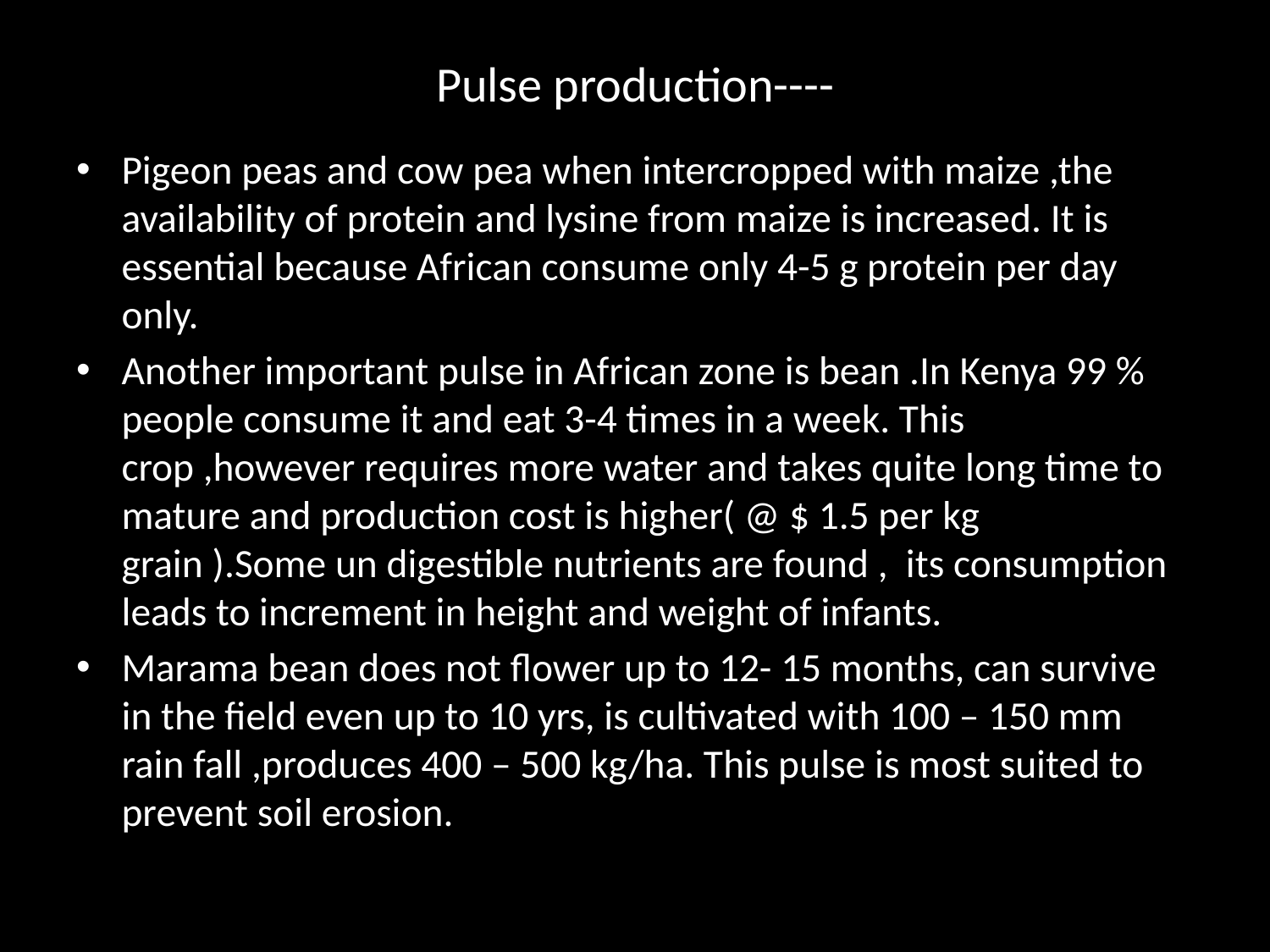

# Pulse production----
Pigeon peas and cow pea when intercropped with maize ,the availability of protein and lysine from maize is increased. It is essential because African consume only 4-5 g protein per day only.
Another important pulse in African zone is bean .In Kenya 99 % people consume it and eat 3-4 times in a week. This crop ,however requires more water and takes quite long time to mature and production cost is higher( @ $ 1.5 per kg grain ).Some un digestible nutrients are found ,  its consumption leads to increment in height and weight of infants.
Marama bean does not flower up to 12- 15 months, can survive in the field even up to 10 yrs, is cultivated with 100 – 150 mm rain fall ,produces 400 – 500 kg/ha. This pulse is most suited to prevent soil erosion.